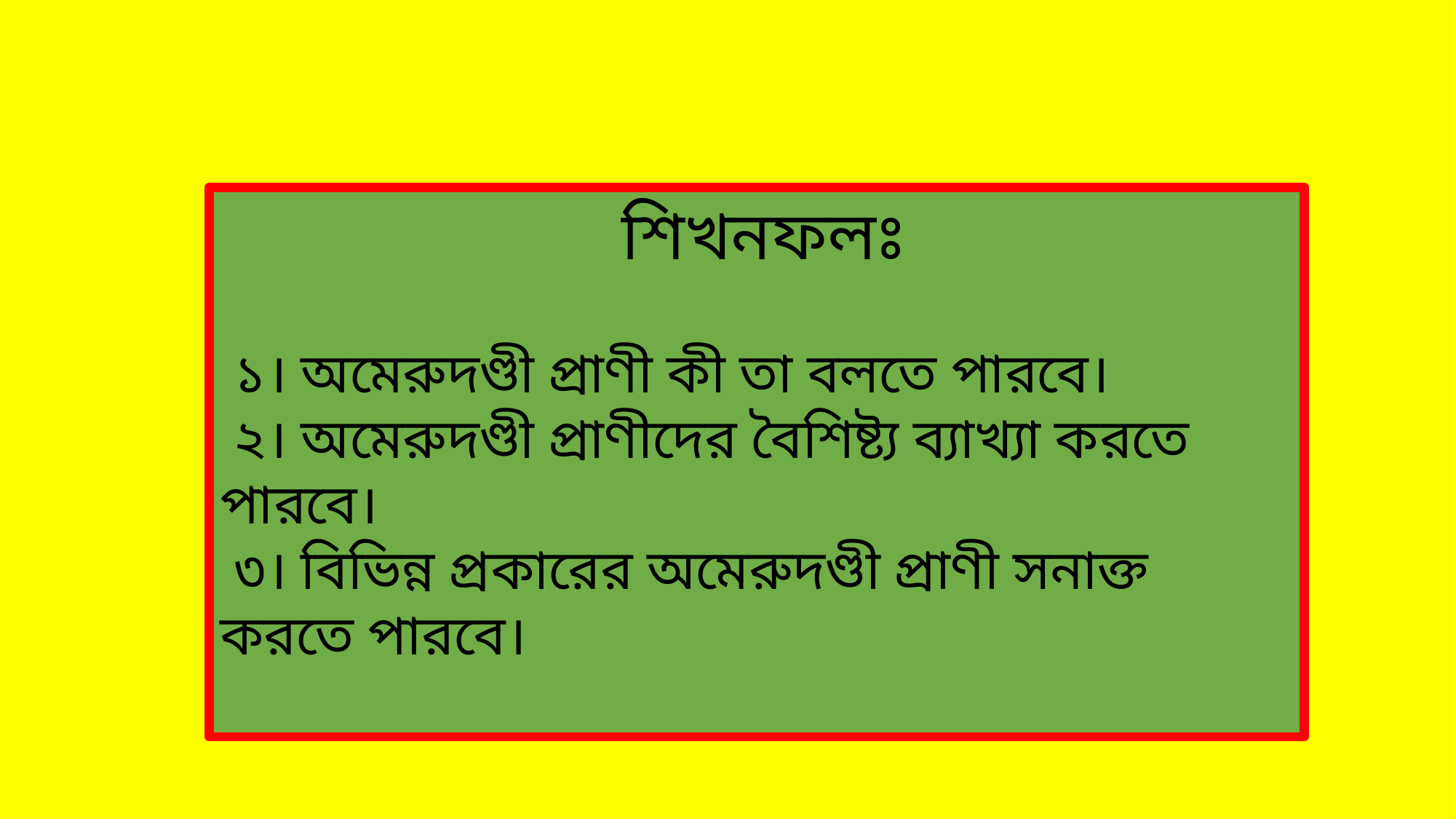

শিখনফলঃ

 ১। অমেরুদণ্ডী প্রাণী কী তা বলতে পারবে।
 ২। অমেরুদণ্ডী প্রাণীদের বৈশিষ্ট্য ব্যাখ্যা করতে পারবে।
 ৩। বিভিন্ন প্রকারের অমেরুদণ্ডী প্রাণী সনাক্ত করতে পারবে।